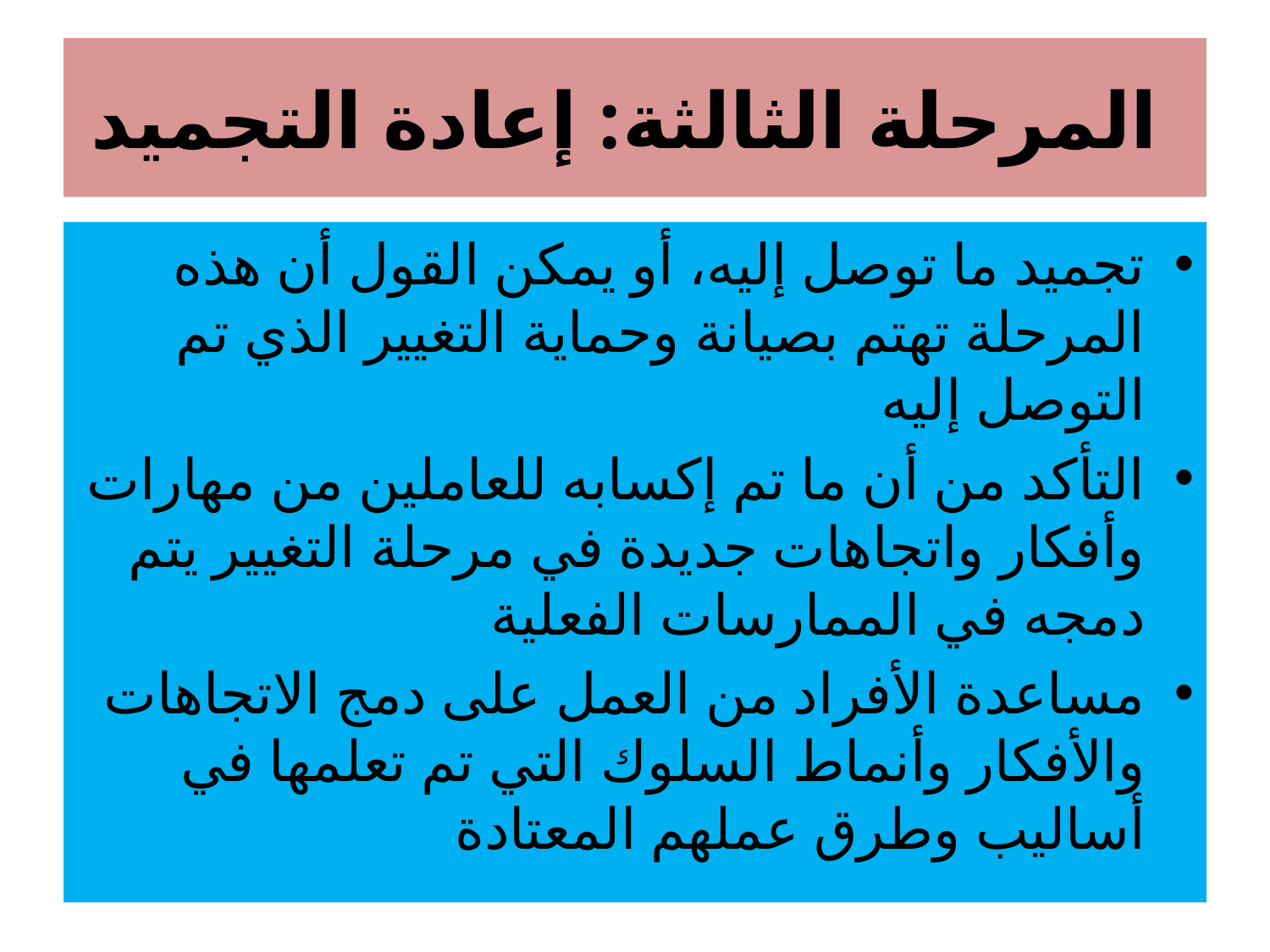

# المرحلة الثالثة: إعادة التجميد
تجميد ما توصل إليه، أو يمكن القول أن هذه المرحلة تهتم بصيانة وحماية التغيير الذي تم التوصل إليه
التأكد من أن ما تم إكسابه للعاملين من مهارات وأفكار واتجاهات جديدة في مرحلة التغيير يتم دمجه في الممارسات الفعلية
مساعدة الأفراد من العمل على دمج الاتجاهات والأفكار وأنماط السلوك التي تم تعلمها في أساليب وطرق عملهم المعتادة